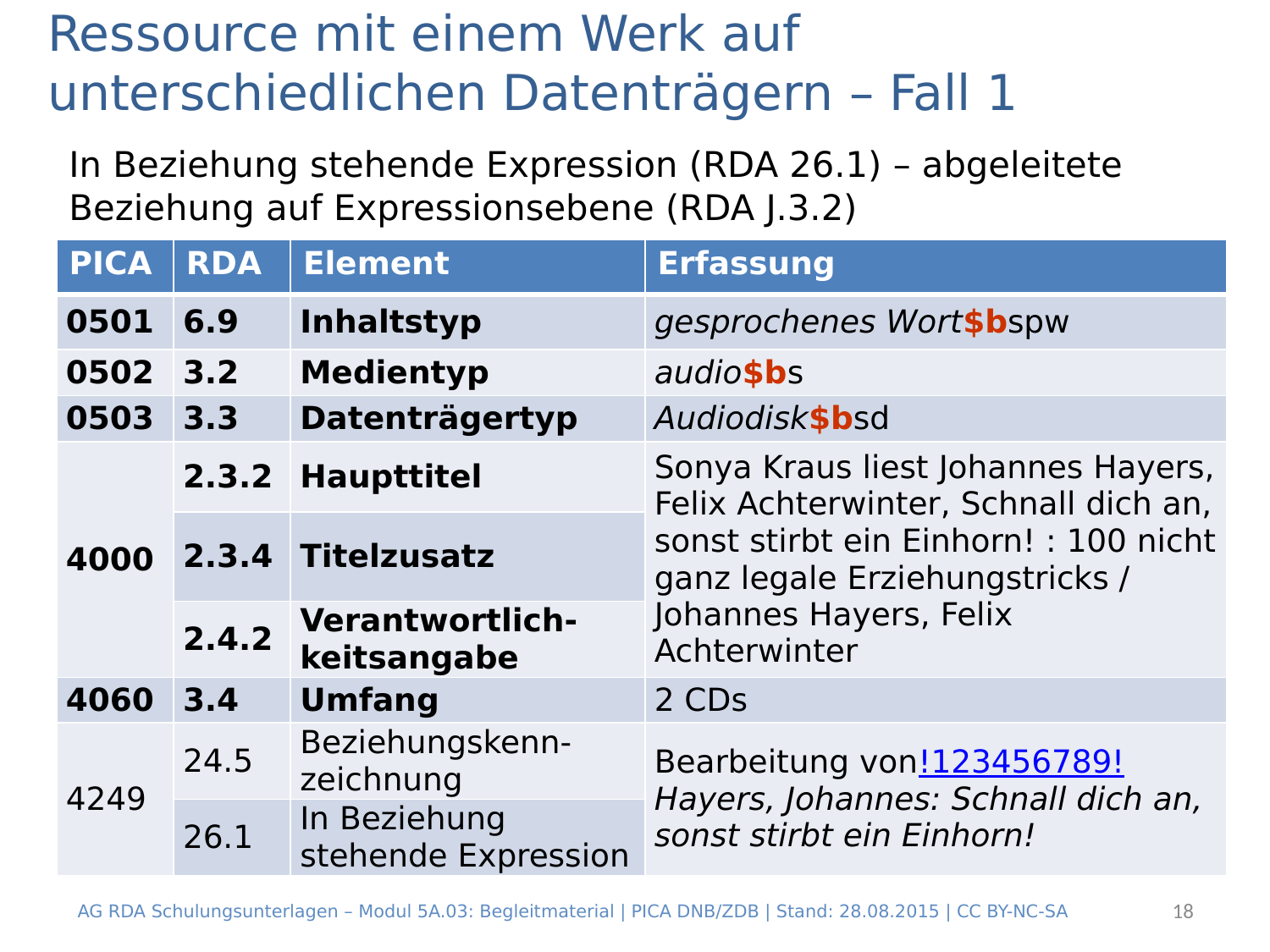

# Ressource mit einem Werk auf unterschiedlichen Datenträgern – Fall 1
In Beziehung stehende Expression (RDA 26.1) – abgeleitete Beziehung auf Expressionsebene (RDA J.3.2)
| PICA | RDA | Element | Erfassung |
| --- | --- | --- | --- |
| 0501 | 6.9 | Inhaltstyp | gesprochenes Wort$bspw |
| 0502 | 3.2 | Medientyp | audio$bs |
| 0503 | 3.3 | Datenträgertyp | Audiodisk$bsd |
| 4000 | 2.3.2 | Haupttitel | Sonya Kraus liest Johannes Hayers, Felix Achterwinter, Schnall dich an, sonst stirbt ein Einhorn! : 100 nicht ganz legale Erziehungstricks / Johannes Hayers, Felix Achterwinter |
|  | 2.3.4 | Titelzusatz |  |
|  | 2.4.2 | Verantwortlich-keitsangabe |  |
| 4060 | 3.4 | Umfang | 2 CDs |
| 4249 | 24.5 | Beziehungskenn-zeichnung | Bearbeitung von!123456789!Hayers, Johannes: Schnall dich an, sonst stirbt ein Einhorn! |
|  | 26.1 | In Beziehung stehende Expression |  |
AG RDA Schulungsunterlagen – Modul 5A.03: Begleitmaterial | PICA DNB/ZDB | Stand: 28.08.2015 | CC BY-NC-SA
18